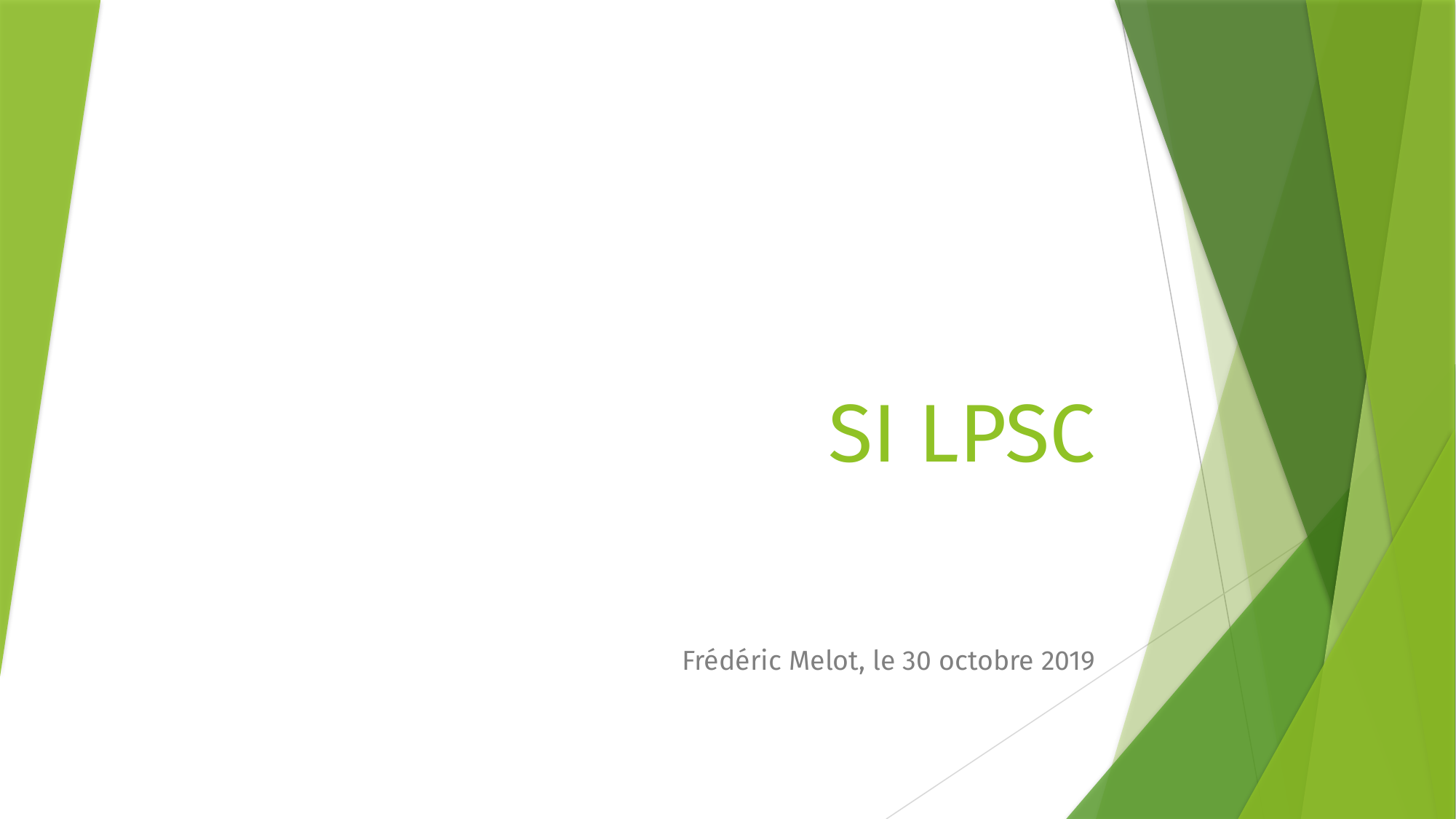

# SI LPSC
Frédéric Melot, le 30 octobre 2019